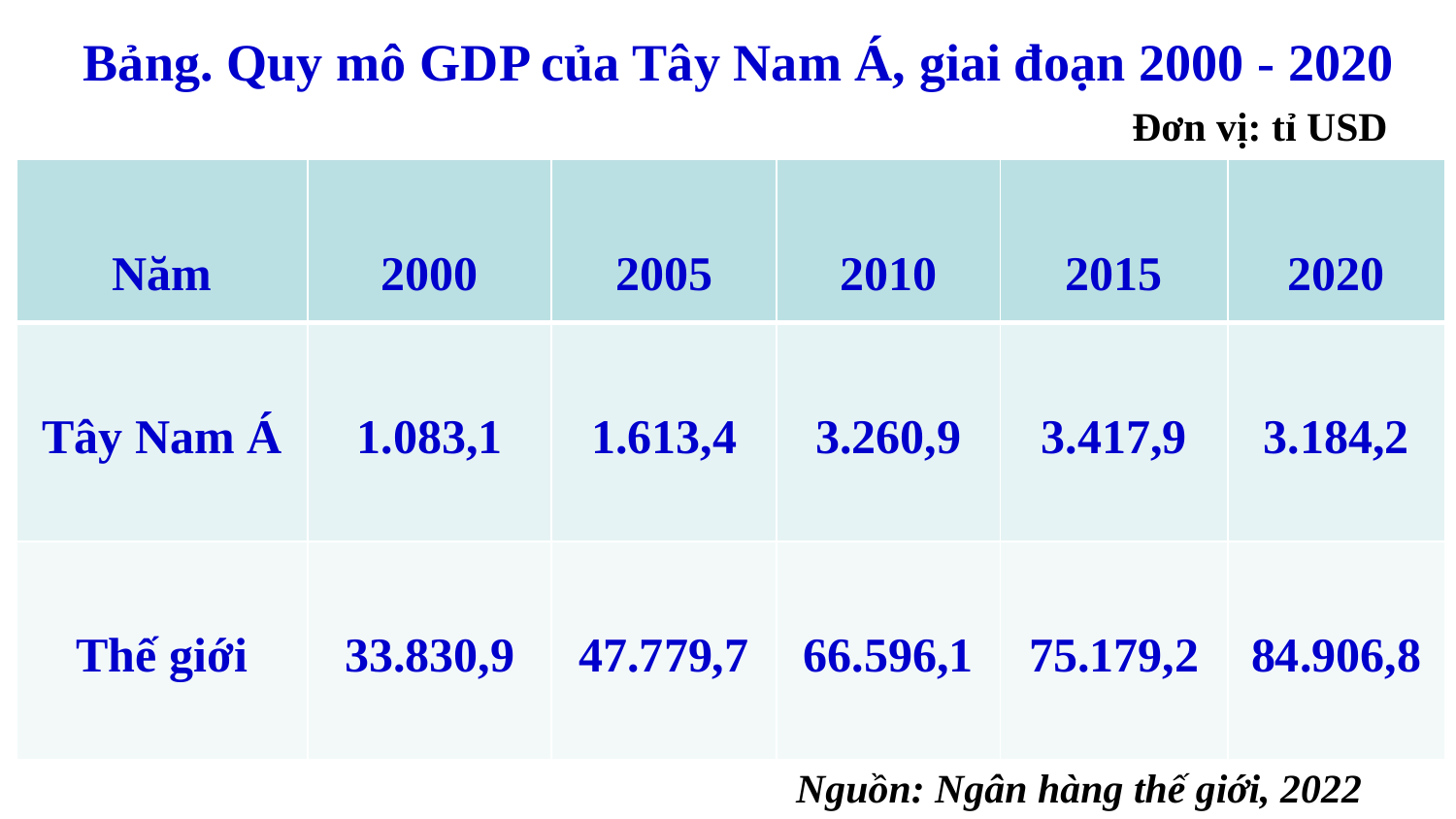

Bảng. Quy mô GDP của Tây Nam Á, giai đoạn 2000 - 2020

Đơn vị: tỉ USD
| Năm | 2000 | 2005 | 2010 | 2015 | 2020 |
| --- | --- | --- | --- | --- | --- |
| Tây Nam Á | 1.083,1 | 1.613,4 | 3.260,9 | 3.417,9 | 3.184,2 |
| Thế giới | 33.830,9 | 47.779,7 | 66.596,1 | 75.179,2 | 84.906,8 |
Nguồn: Ngân hàng thế giới, 2022